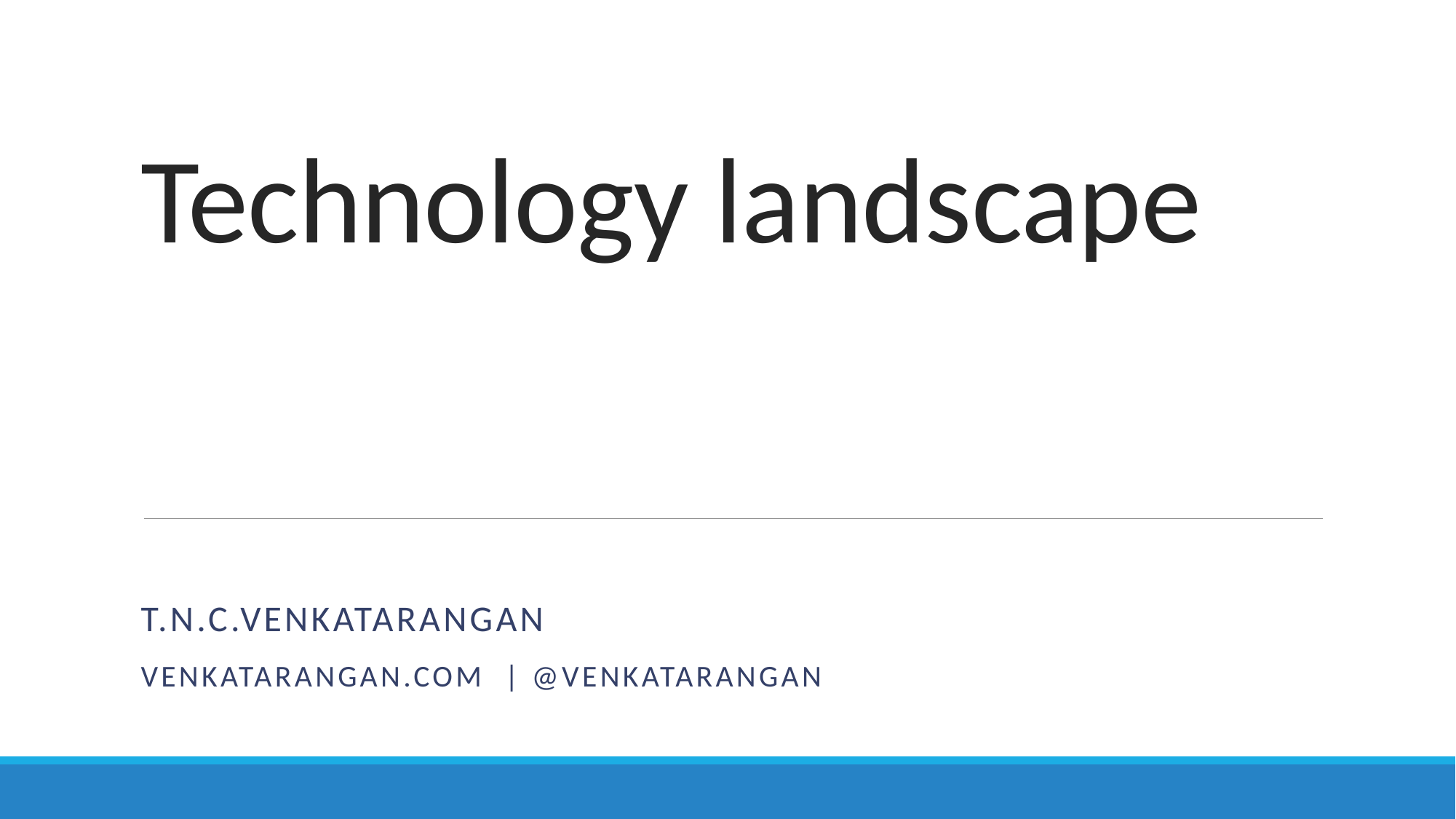

# Technology landscape
t.n.c.venkatarangan
venkatarangan.com  | @venkatarangan